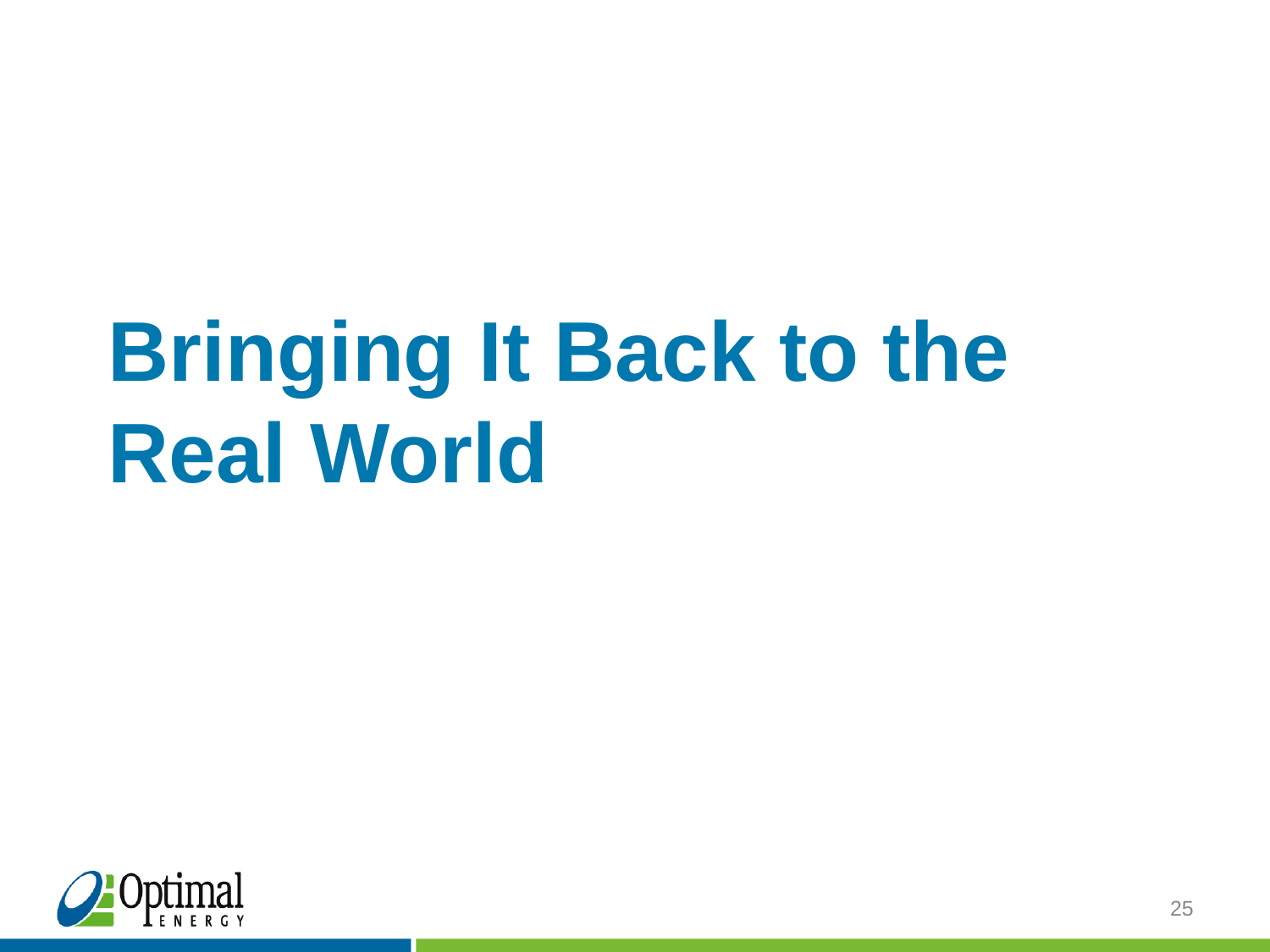

# Bringing It Back to the Real World

25